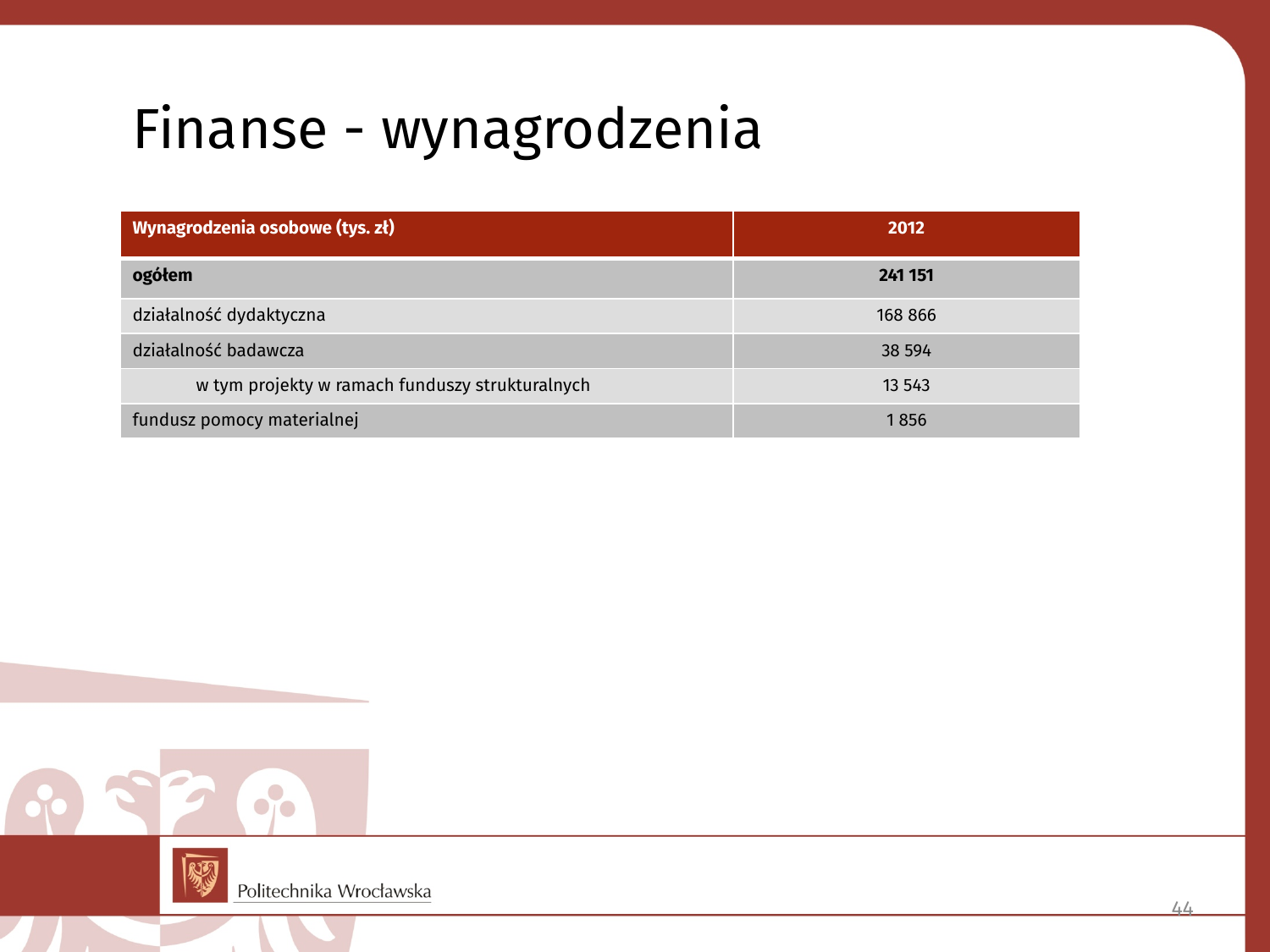

Finanse - wynagrodzenia
| Wynagrodzenia osobowe (tys. zł) | 2012 |
| --- | --- |
| ogółem | 241 151 |
| działalność dydaktyczna | 168 866 |
| działalność badawcza | 38 594 |
| w tym projekty w ramach funduszy strukturalnych | 13 543 |
| fundusz pomocy materialnej | 1 856 |
44